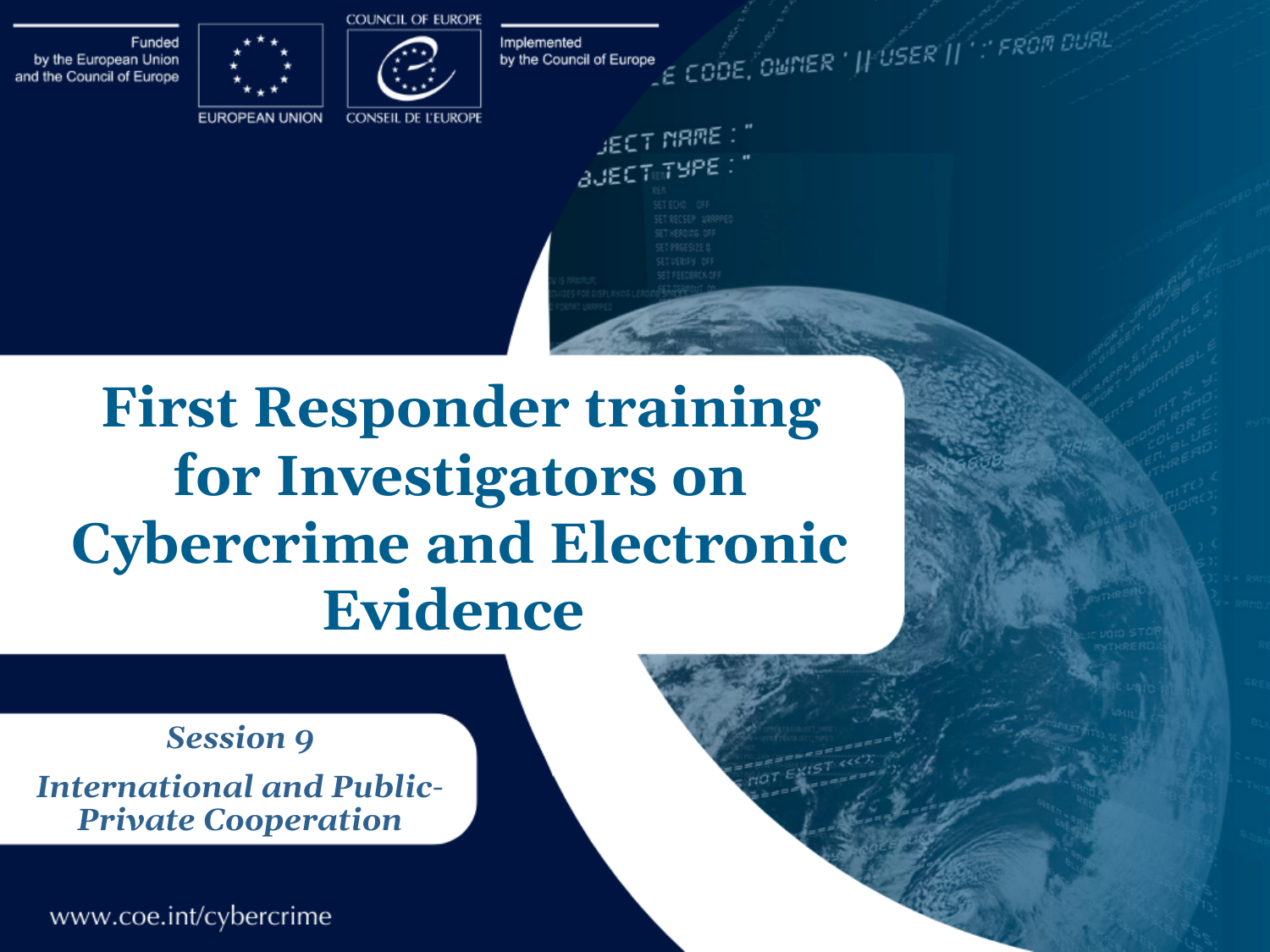

First Responder training for Investigators on Cybercrime and Electronic Evidence
Session 9
International and Public-Private Cooperation